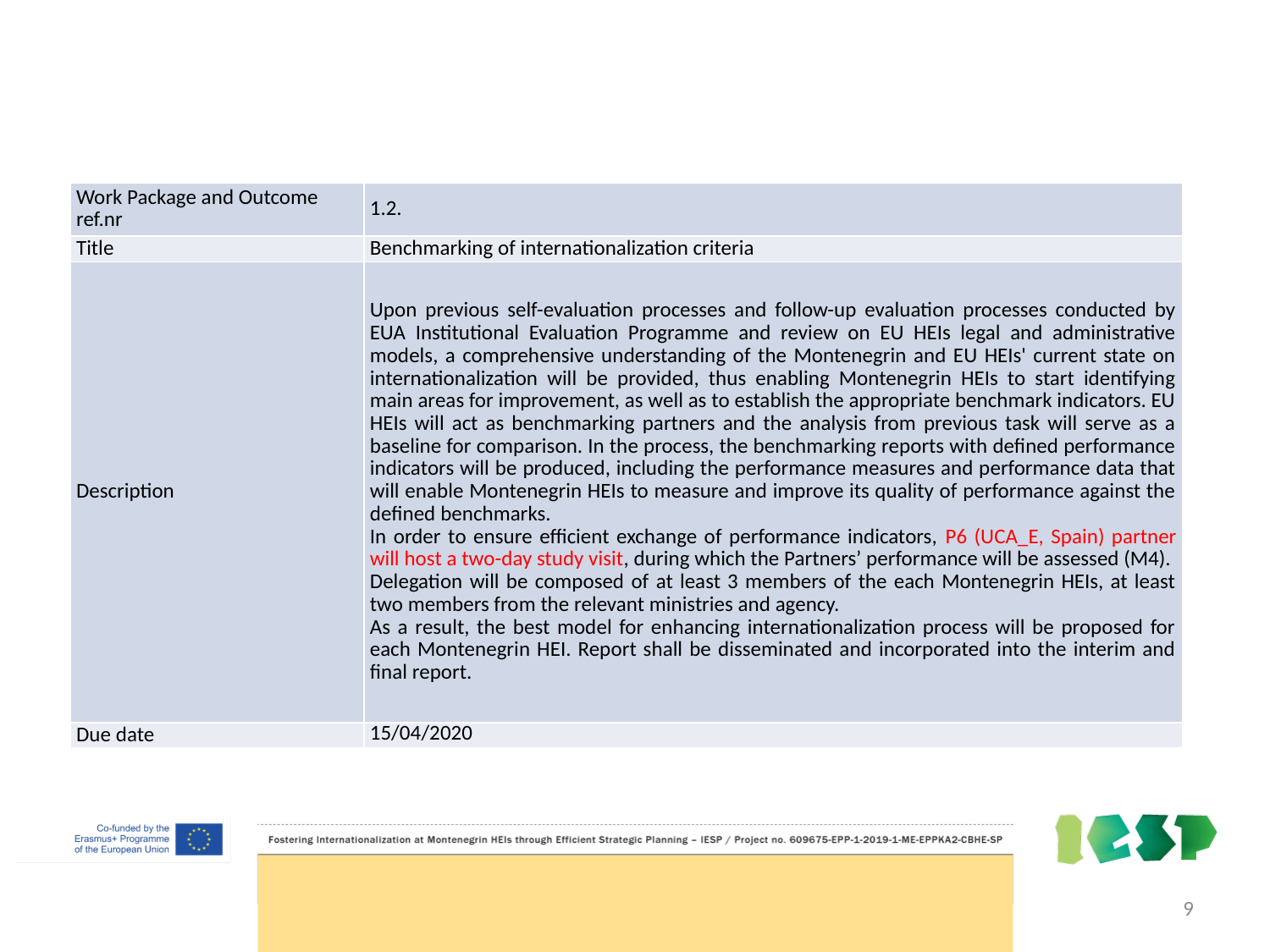

| Work Package and Outcome ref.nr | 1.2. |
| --- | --- |
| Title | Benchmarking of internationalization criteria |
| Description | Upon previous self-evaluation processes and follow-up evaluation processes conducted by EUA Institutional Evaluation Programme and review on EU HEIs legal and administrative models, a comprehensive understanding of the Montenegrin and EU HEIs' current state on internationalization will be provided, thus enabling Montenegrin HEIs to start identifying main areas for improvement, as well as to establish the appropriate benchmark indicators. EU HEIs will act as benchmarking partners and the analysis from previous task will serve as a baseline for comparison. In the process, the benchmarking reports with defined performance indicators will be produced, including the performance measures and performance data that will enable Montenegrin HEIs to measure and improve its quality of performance against the defined benchmarks. In order to ensure efficient exchange of performance indicators, P6 (UCA\_E, Spain) partner will host a two-day study visit, during which the Partners’ performance will be assessed (M4). Delegation will be composed of at least 3 members of the each Montenegrin HEIs, at least two members from the relevant ministries and agency. As a result, the best model for enhancing internationalization process will be proposed for each Montenegrin HEI. Report shall be disseminated and incorporated into the interim and final report. |
| Due date | 15/04/2020 |
9